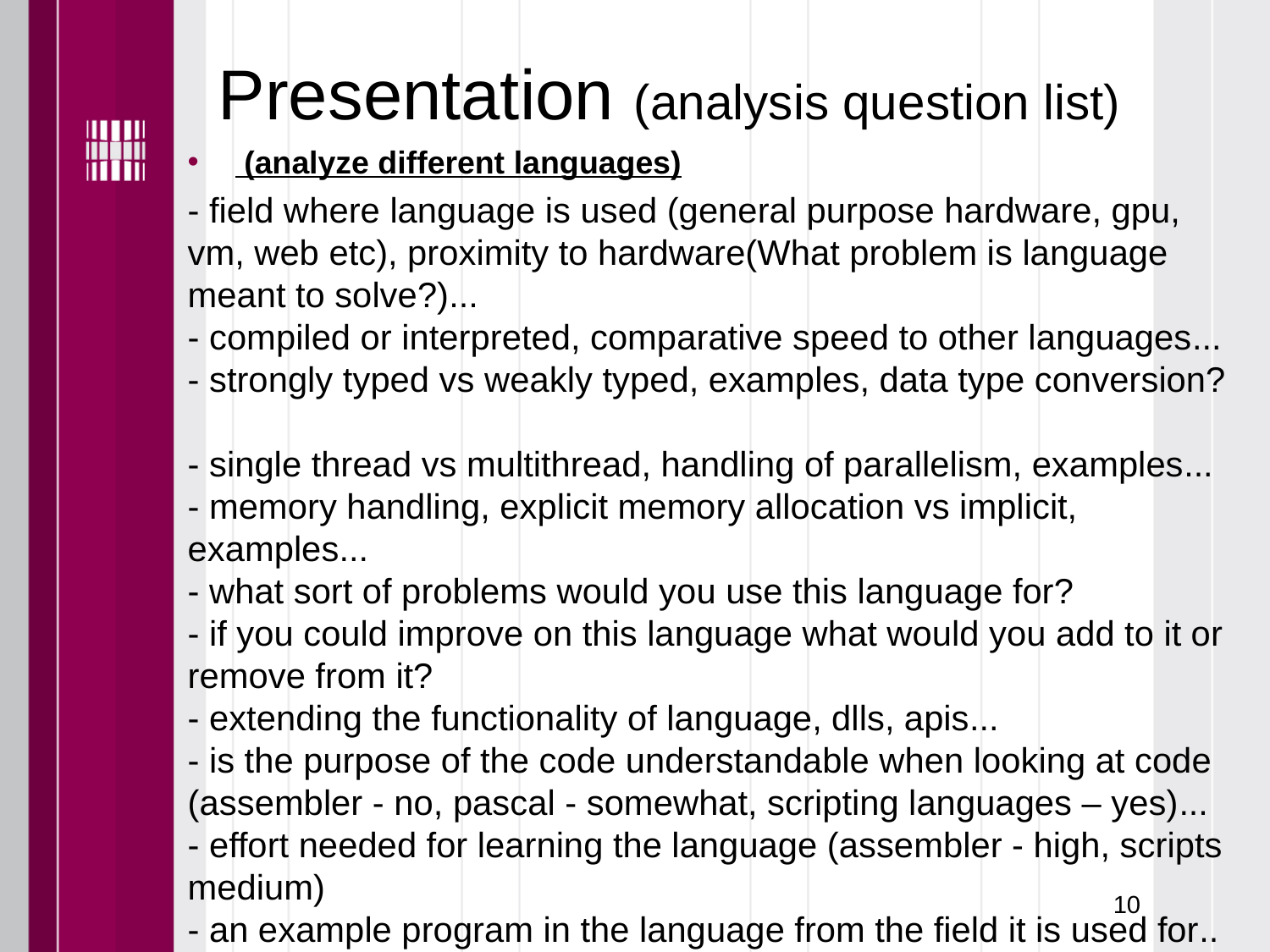

# Presentation (analysis question list)
 (analyze different languages)
- field where language is used (general purpose hardware, gpu, vm, web etc), proximity to hardware(What problem is language meant to solve?)...
- compiled or interpreted, comparative speed to other languages...
- strongly typed vs weakly typed, examples, data type conversion?
- single thread vs multithread, handling of parallelism, examples...
- memory handling, explicit memory allocation vs implicit, examples...
- what sort of problems would you use this language for?
- if you could improve on this language what would you add to it or remove from it?
- extending the functionality of language, dlls, apis...
- is the purpose of the code understandable when looking at code (assembler - no, pascal - somewhat, scripting languages – yes)...
- effort needed for learning the language (assembler - high, scripts medium)
- an example program in the language from the field it is used for..

10